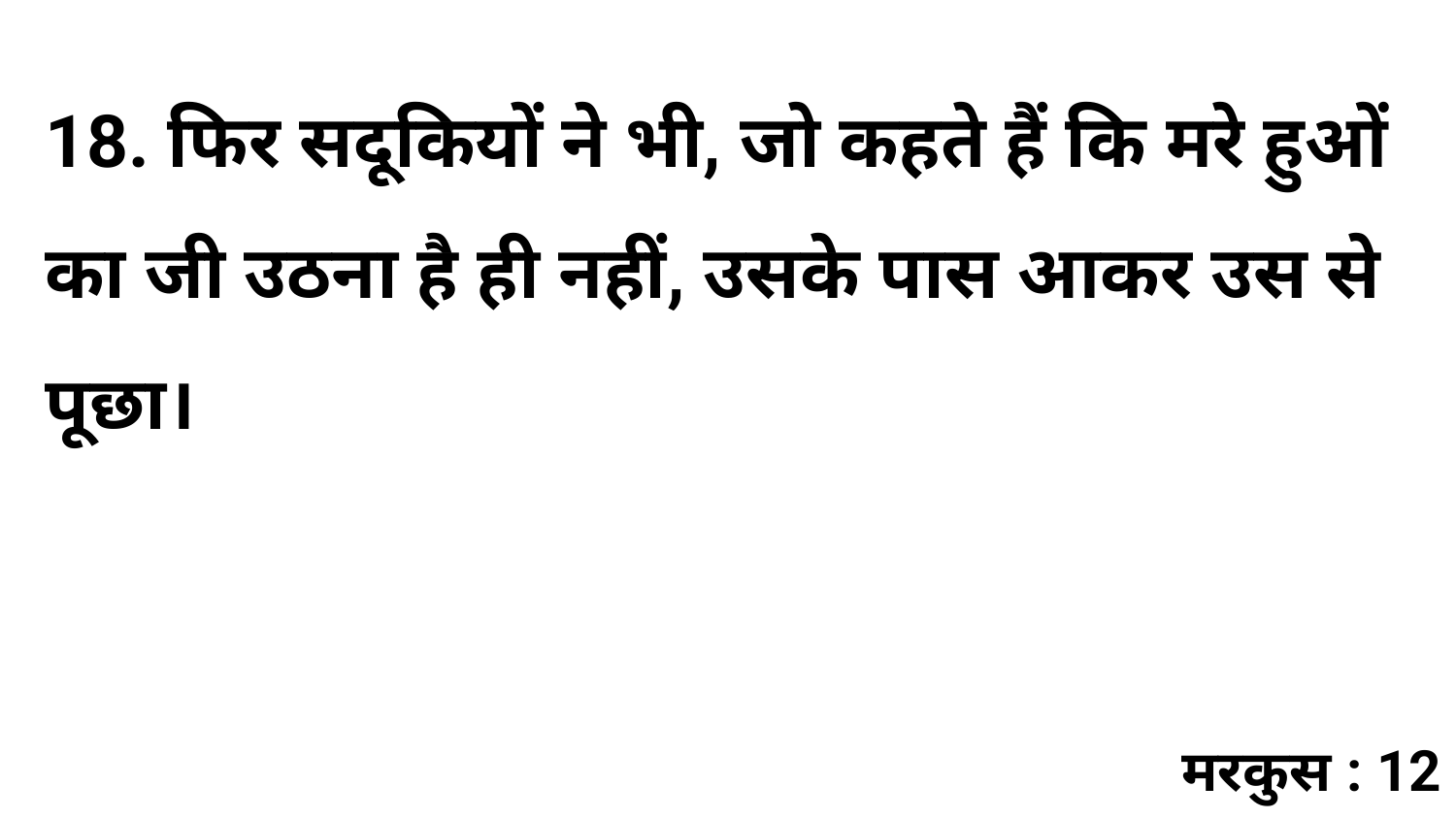

18. फिर सदूकियों ने भी, जो कहते हैं कि मरे हुओं का जी उठना है ही नहीं, उसके पास आकर उस से पूछा।
मरकुस : 12